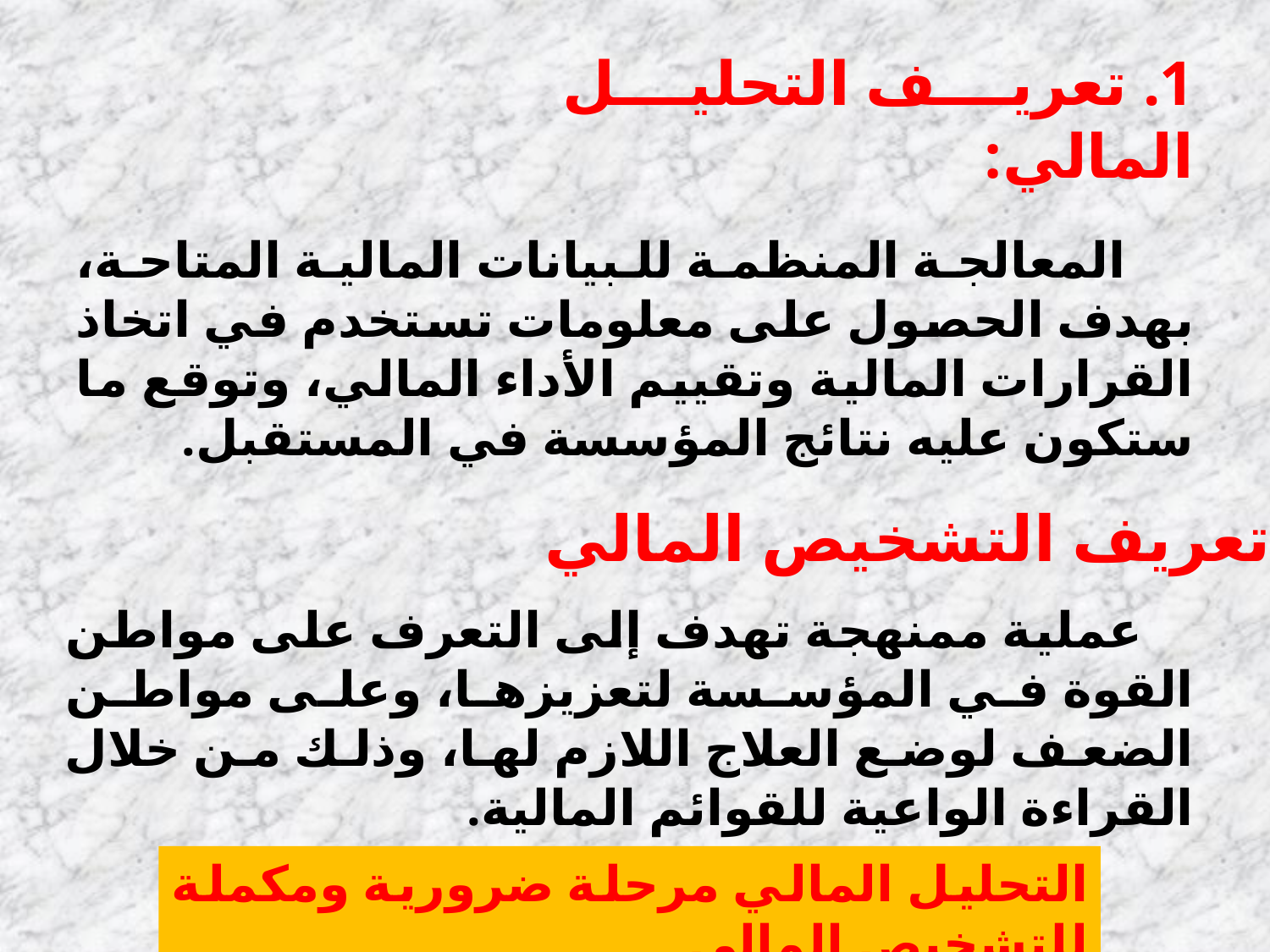

# 1. تعريف التحليل المالي:
     المعالجة المنظمة للبيانات المالية المتاحة، بهدف الحصول على معلومات تستخدم في اتخاذ القرارات المالية وتقييم الأداء المالي، وتوقع ما ستكون عليه نتائج المؤسسة في المستقبل.

تعريف التشخيص المالي:
    عملية ممنهجة تهدف إلى التعرف على مواطن القوة في المؤسسة لتعزيزها، وعلى مواطن الضعف لوضع العلاج اللازم لها، وذلك من خلال القراءة الواعية للقوائم المالية.
التحليل المالي مرحلة ضرورية ومكملة للتشخيص المالي